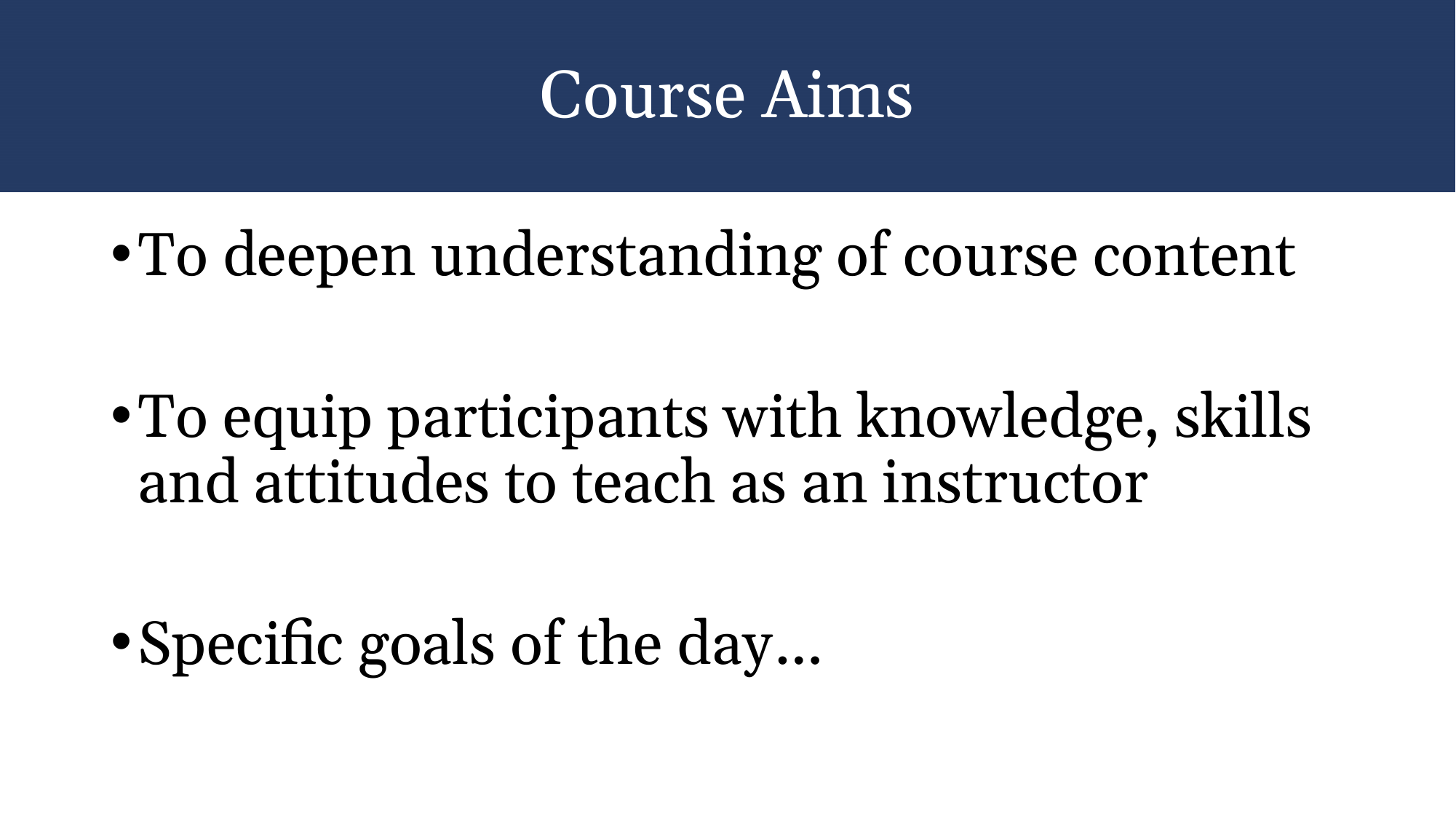

# Course Aims
To deepen understanding of course content

To equip participants with knowledge, skills and attitudes to teach as an instructor

Specific goals of the day…